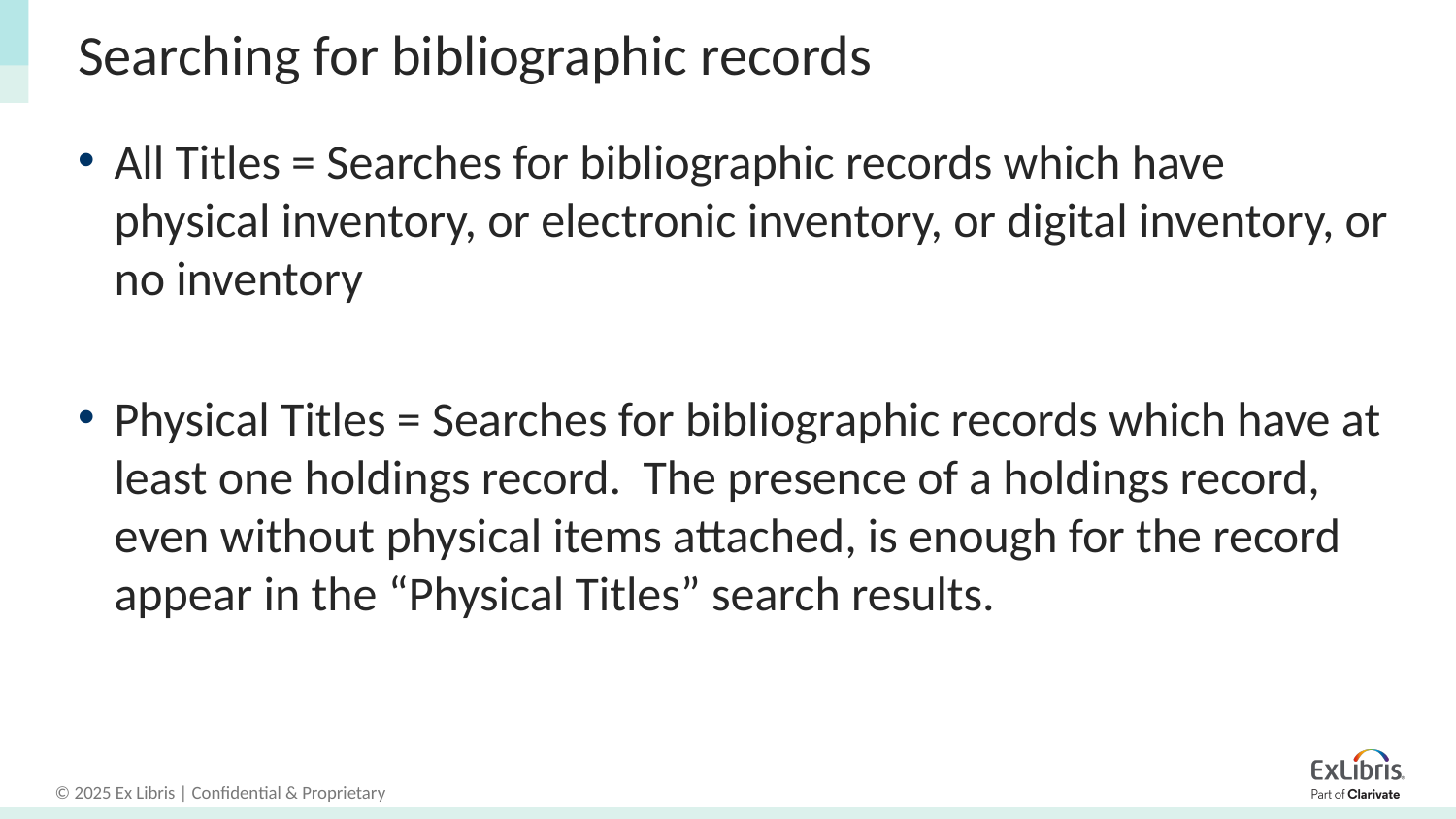

# Searching for bibliographic records
All Titles = Searches for bibliographic records which have physical inventory, or electronic inventory, or digital inventory, or no inventory

Physical Titles = Searches for bibliographic records which have at least one holdings record.  The presence of a holdings record, even without physical items attached, is enough for the record appear in the “Physical Titles” search results.